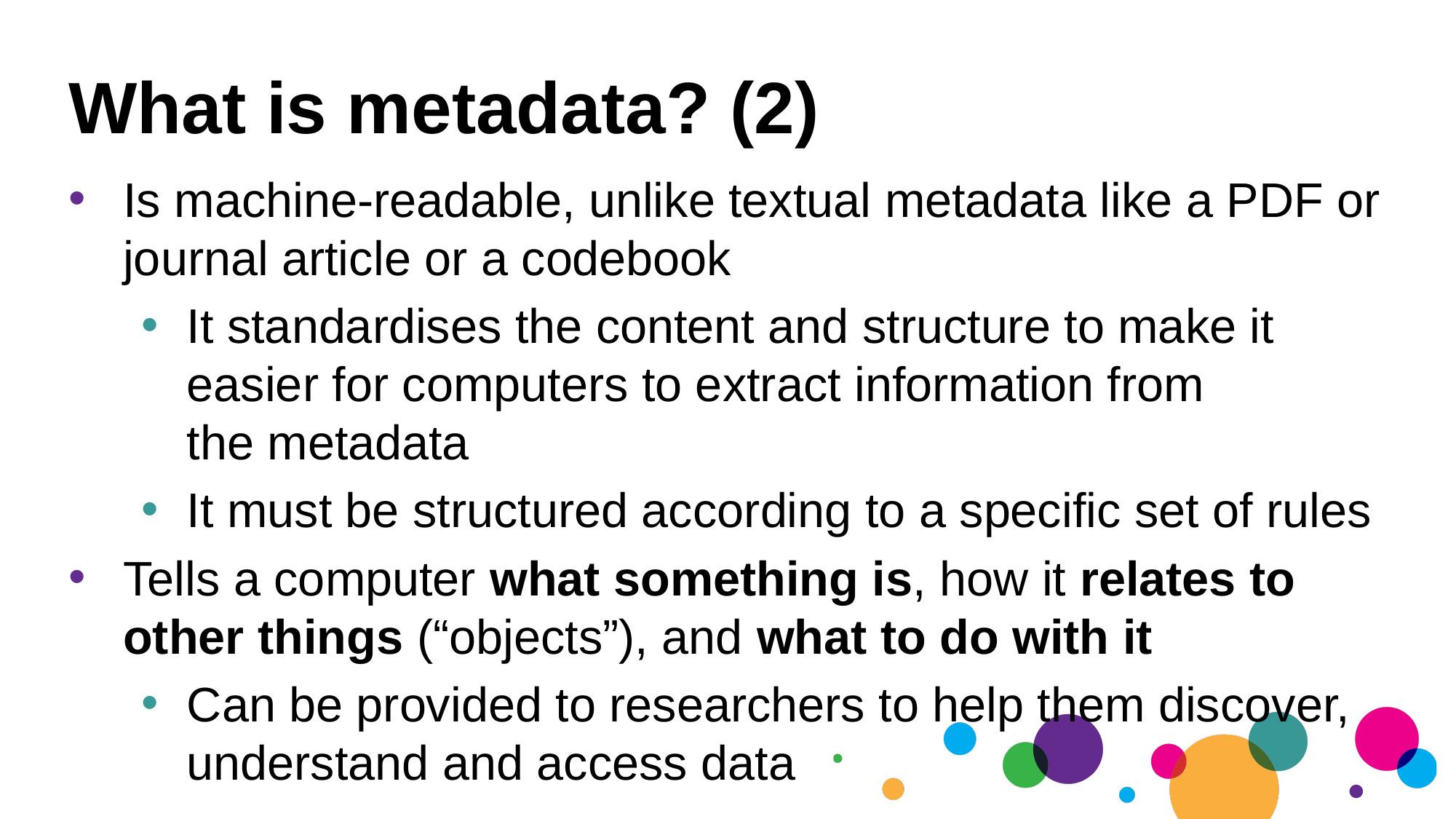

# What is metadata? (2)
Is machine-readable, unlike textual metadata like a PDF or journal article or a codebook
It standardises the content and structure to make it easier for computers to extract information from the metadata
It must be structured according to a specific set of rules
Tells a computer what something is, how it relates to other things (“objects”), and what to do with it
Can be provided to researchers to help them discover, understand and access data